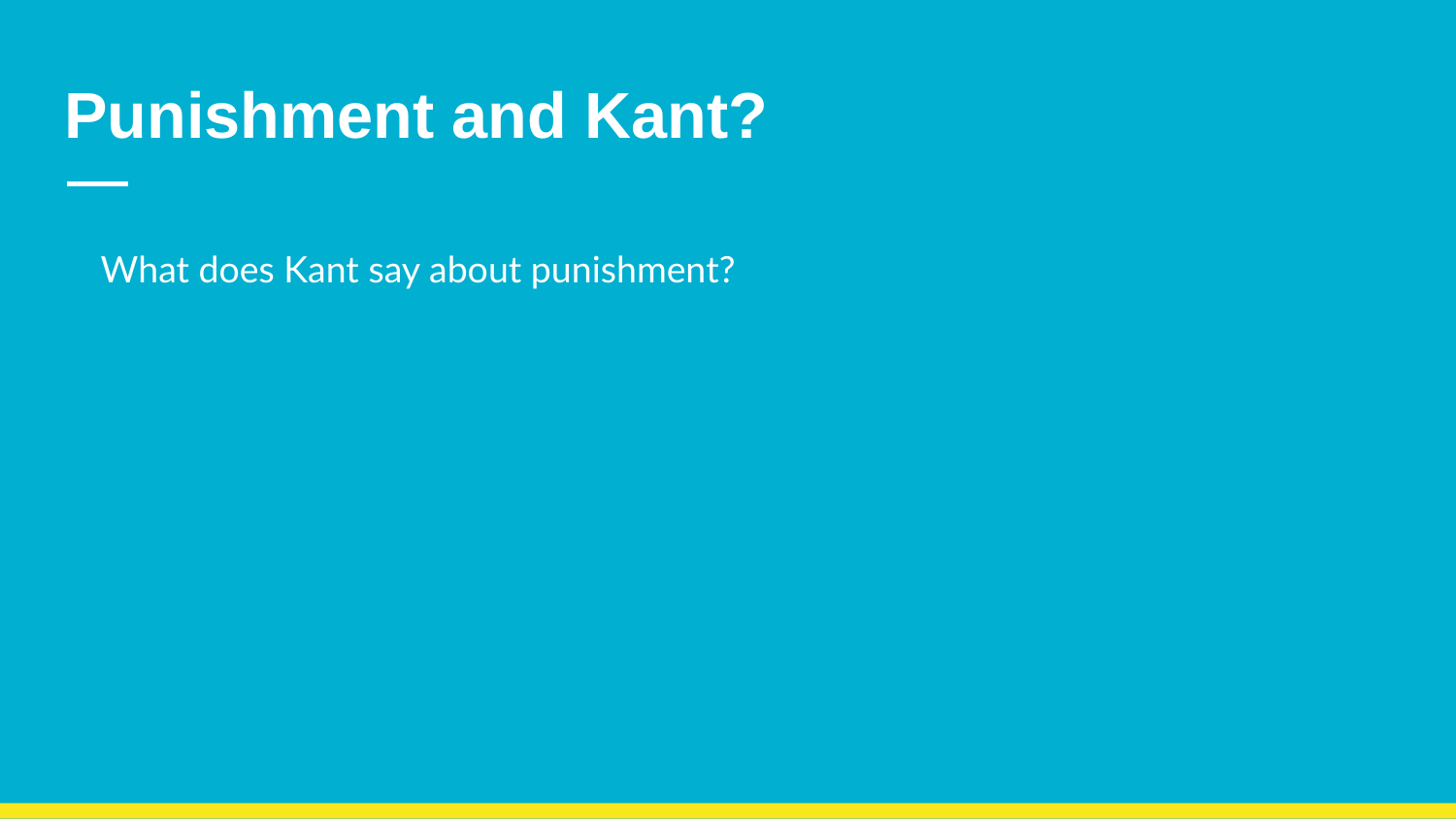

# Punishment and Kant?
What does Kant say about punishment?